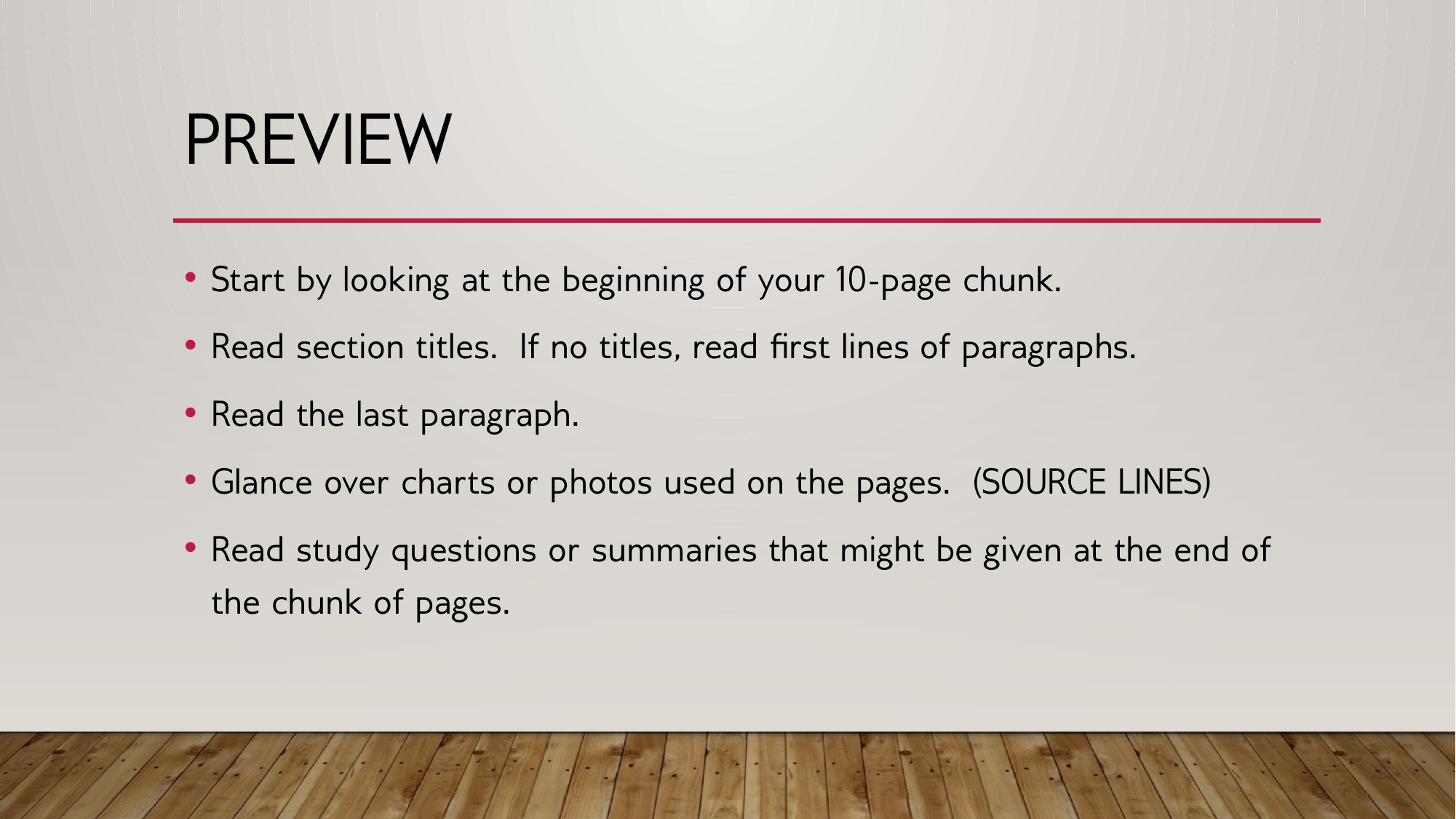

# Preview
Start by looking at the beginning of your 10-page chunk.
Read section titles.  If no titles, read first lines of paragraphs.
Read the last paragraph.
Glance over charts or photos used on the pages.  (SOURCE LINES)
Read study questions or summaries that might be given at the end of the chunk of pages.